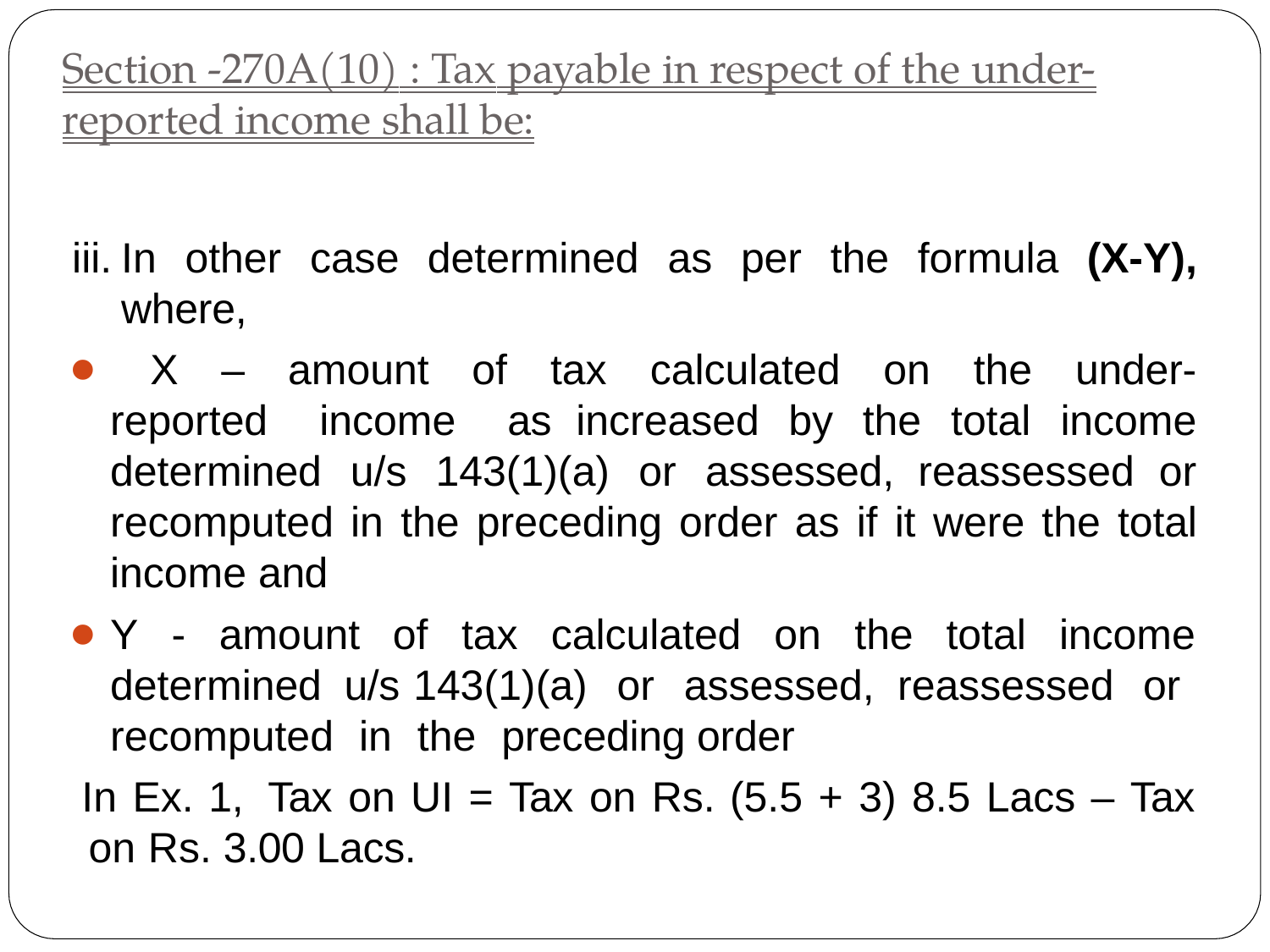

# Section -270A(10) : Tax payable in respect of the under- reported income shall be:
In other case determined as per the formula (X-Y), where,
	X  –  amount  of  tax  calculated  on  the  under-reported  income  as increased by the total income determined u/s 143(1)(a) or assessed, reassessed or recomputed in the preceding order as if it were the total income and
Y - amount of tax calculated on the total income determined u/s 143(1)(a)  or  assessed, reassessed  or  recomputed  in  the  preceding order
In Ex. 1, Tax on UI = Tax on Rs. (5.5 + 3) 8.5 Lacs – Tax on Rs. 3.00 Lacs.